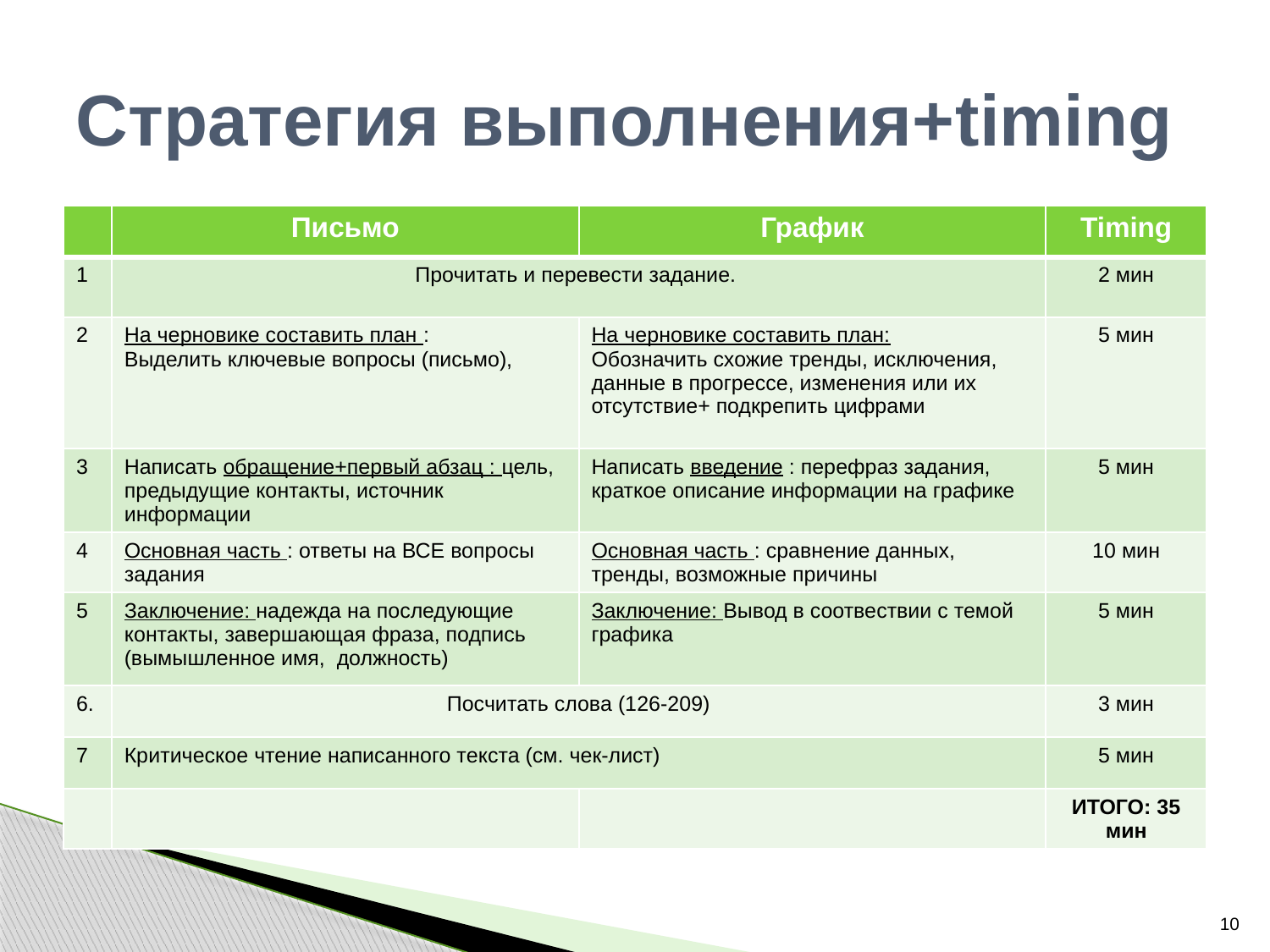

# Стратегия выполнения+timing
|  | Письмо | График | Timing |
| --- | --- | --- | --- |
| 1 | Прочитать и перевести задание. |  | 2 мин |
| 2 | На черновике составить план : Выделить ключевые вопросы (письмо), | На черновике составить план: Обозначить схожие тренды, исключения, данные в прогрессе, изменения или их отсутствие+ подкрепить цифрами | 5 мин |
| 3 | Написать обращение+первый абзац : цель, предыдущие контакты, источник информации | Написать введение : перефраз задания, краткое описание информации на графике | 5 мин |
| 4 | Основная часть : ответы на ВСЕ вопросы задания | Основная часть : сравнение данных, тренды, возможные причины | 10 мин |
| 5 | Заключение: надежда на последующие контакты, завершающая фраза, подпись (вымышленное имя, должность) | Заключение: Вывод в соотвествии с темой графика | 5 мин |
| 6. | Посчитать слова (126-209) |  | 3 мин |
| 7 | Критическое чтение написанного текста (см. чек-лист) |  | 5 мин |
|  |  |  | ИТОГО: 35 мин |
10